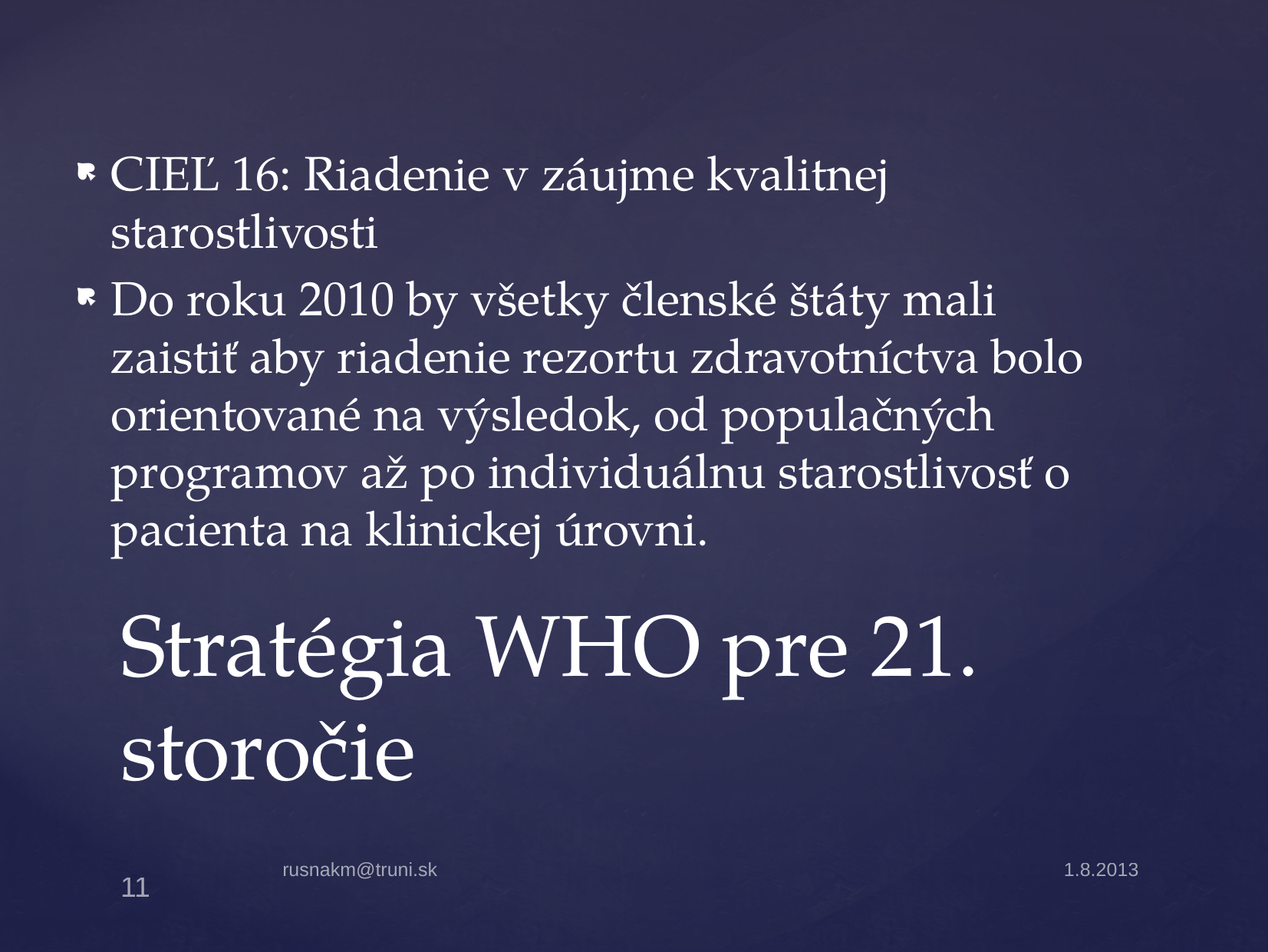

CIEĽ 16: Riadenie v záujme kvalitnej starostlivosti
Do roku 2010 by všetky členské štáty mali zaistiť aby riadenie rezortu zdravotníctva bolo orientované na výsledok, od populačných programov až po individuálnu starostlivosť o pacienta na klinickej úrovni.
# Stratégia WHO pre 21. storočie
rusnakm@truni.sk
1.8.2013
11